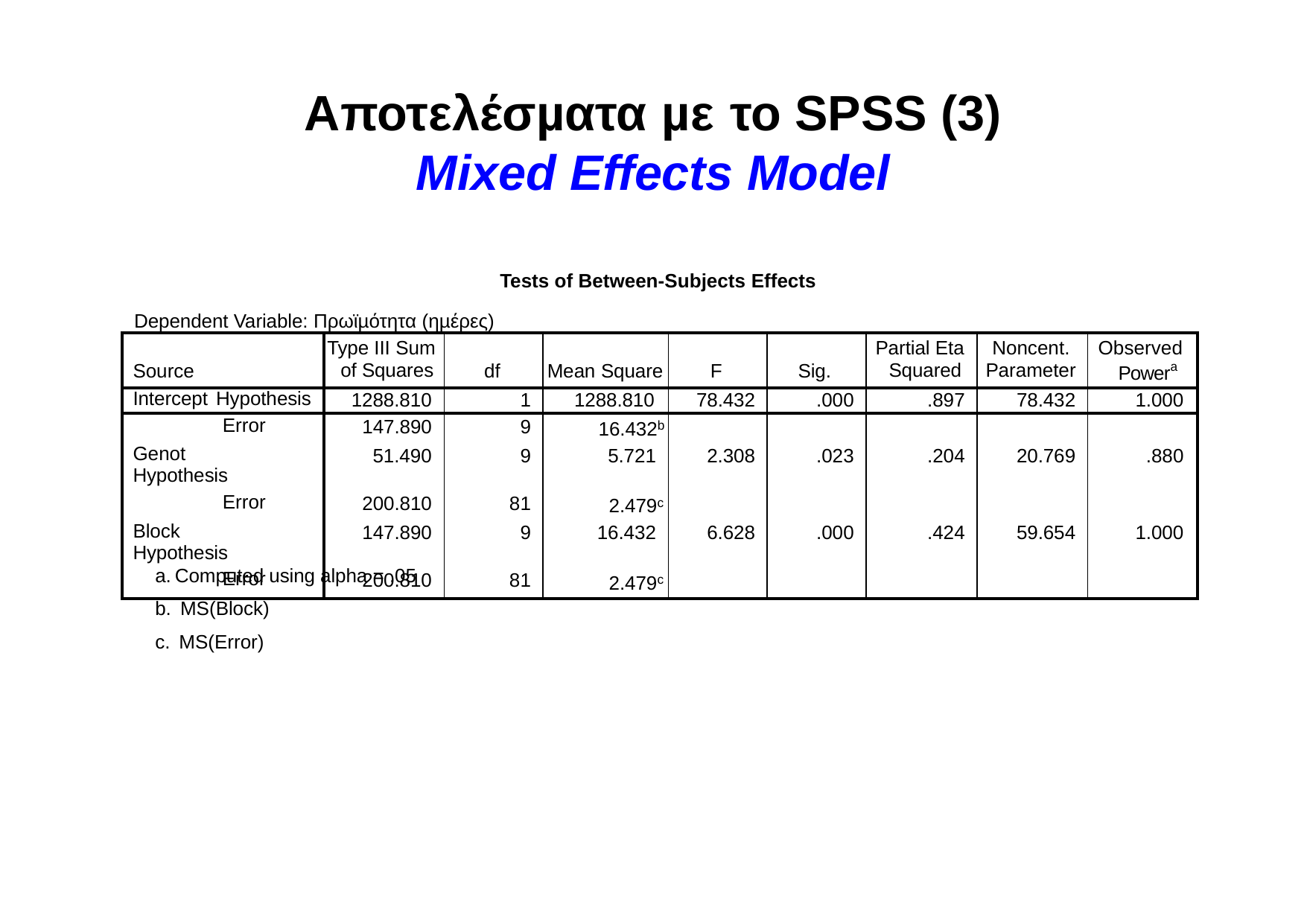

# Αποτελέσµατα µε το SPSS (3)
Mixed Effects Model
Tests of Between-Subjects Effects
Dependent Variable: Πρωϊµότητα (ηµέρες)
| Source | Type III Sum of Squares | df | Mean Square | F | Sig. | Partial Eta Squared | Noncent. Parameter | Observed Powera |
| --- | --- | --- | --- | --- | --- | --- | --- | --- |
| Intercept Hypothesis | 1288.810 | 1 | 1288.810 | 78.432 | .000 | .897 | 78.432 | 1.000 |
| Error | 147.890 | 9 | 16.432b |  |  |  |  |  |
| Genot Hypothesis | 51.490 | 9 | 5.721 | 2.308 | .023 | .204 | 20.769 | .880 |
| Error | 200.810 | 81 | 2.479c |  |  |  |  |  |
| Block Hypothesis | 147.890 | 9 | 16.432 | 6.628 | .000 | .424 | 59.654 | 1.000 |
| Error | 200.810 | 81 | 2.479c |  |  |  |  |  |
Computed using alpha = .05
MS(Block)
MS(Error)